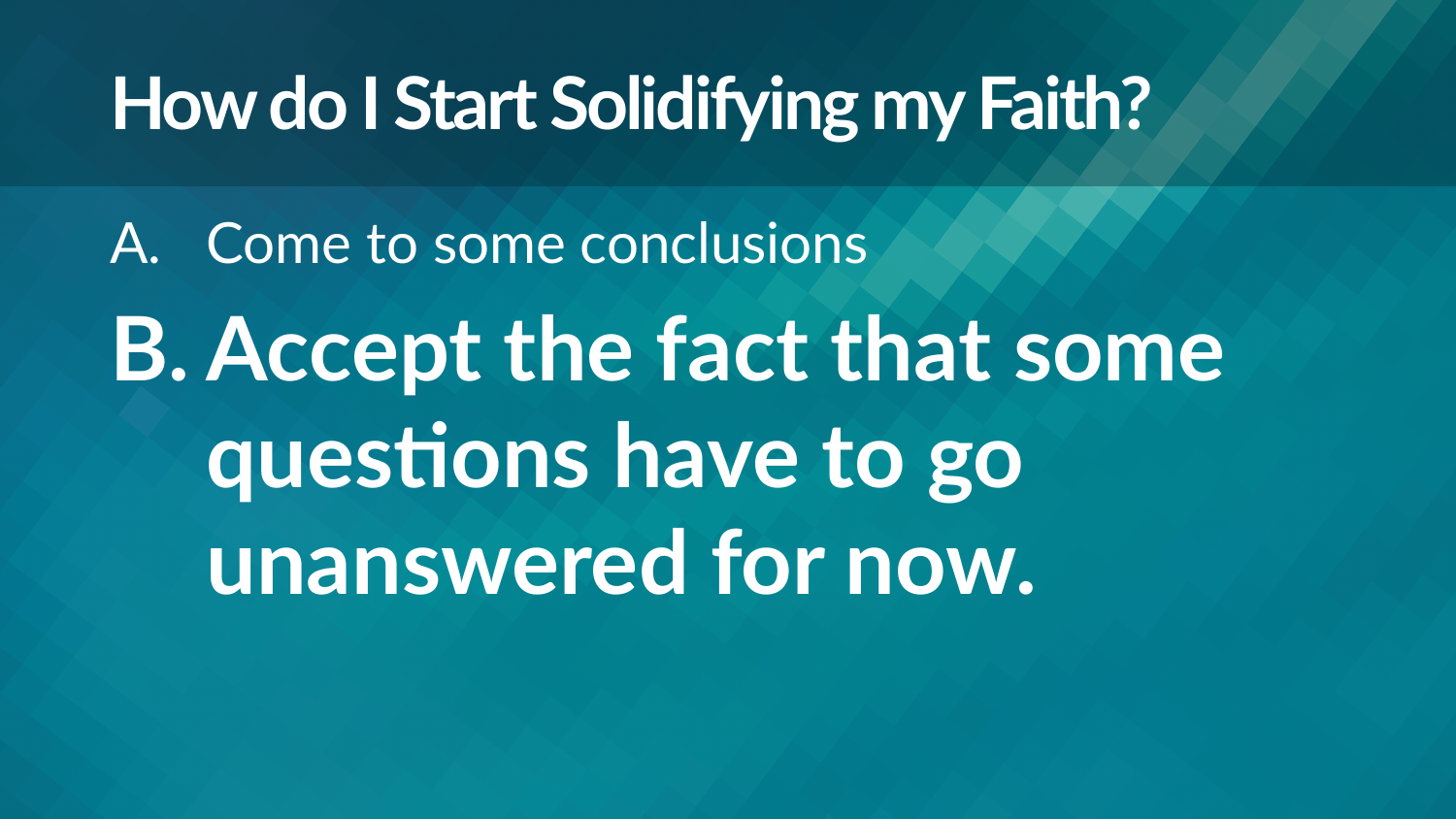

# How do I Start Solidifying my Faith?
Come to some conclusions
Accept the fact that some questions have to go unanswered for now.